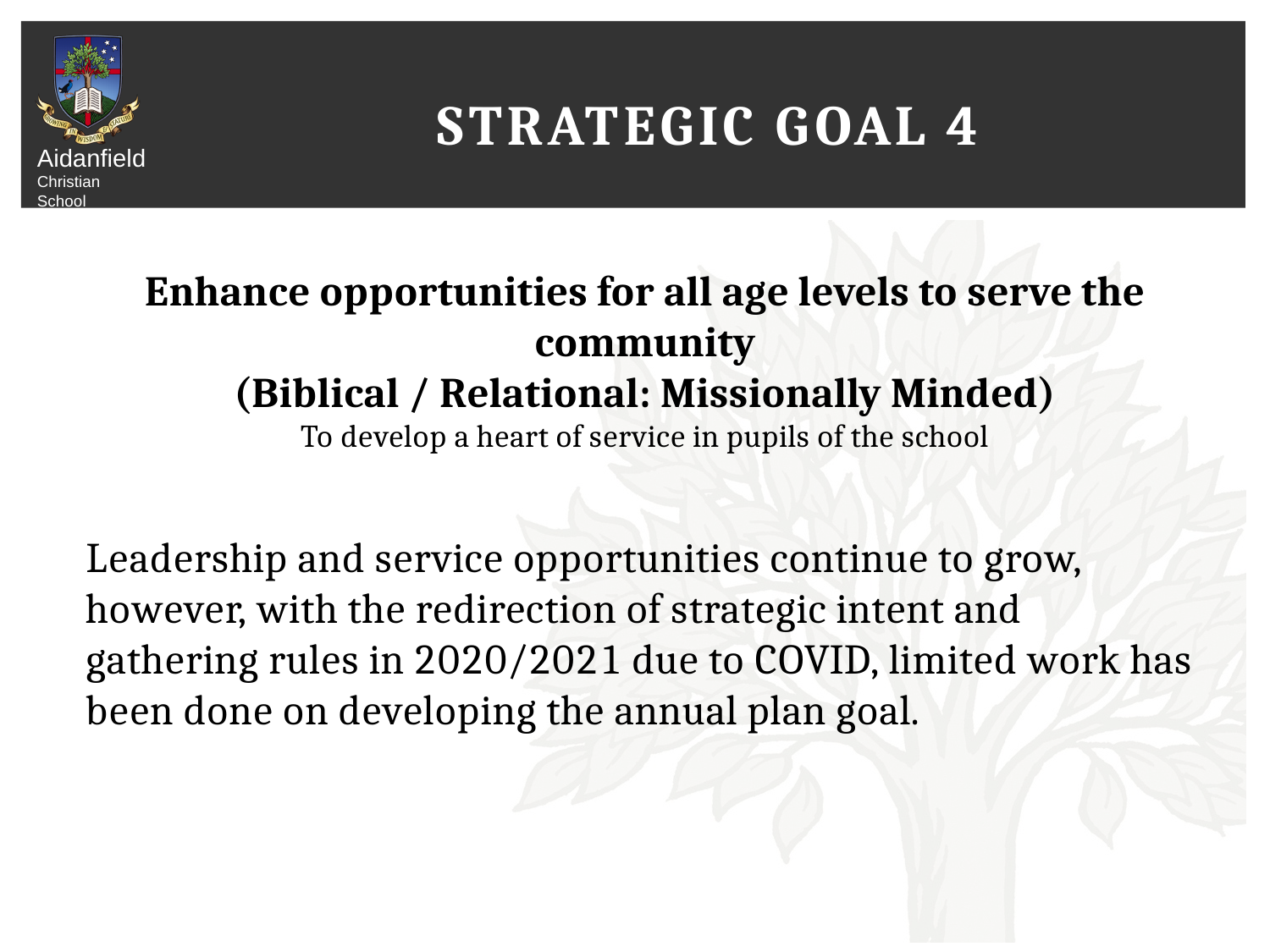

# Strategic Goal 4
Enhance opportunities for all age levels to serve the community
(Biblical / Relational: Missionally Minded)
To develop a heart of service in pupils of the school

Leadership and service opportunities continue to grow, however, with the redirection of strategic intent and gathering rules in 2020/2021 due to COVID, limited work has been done on developing the annual plan goal.